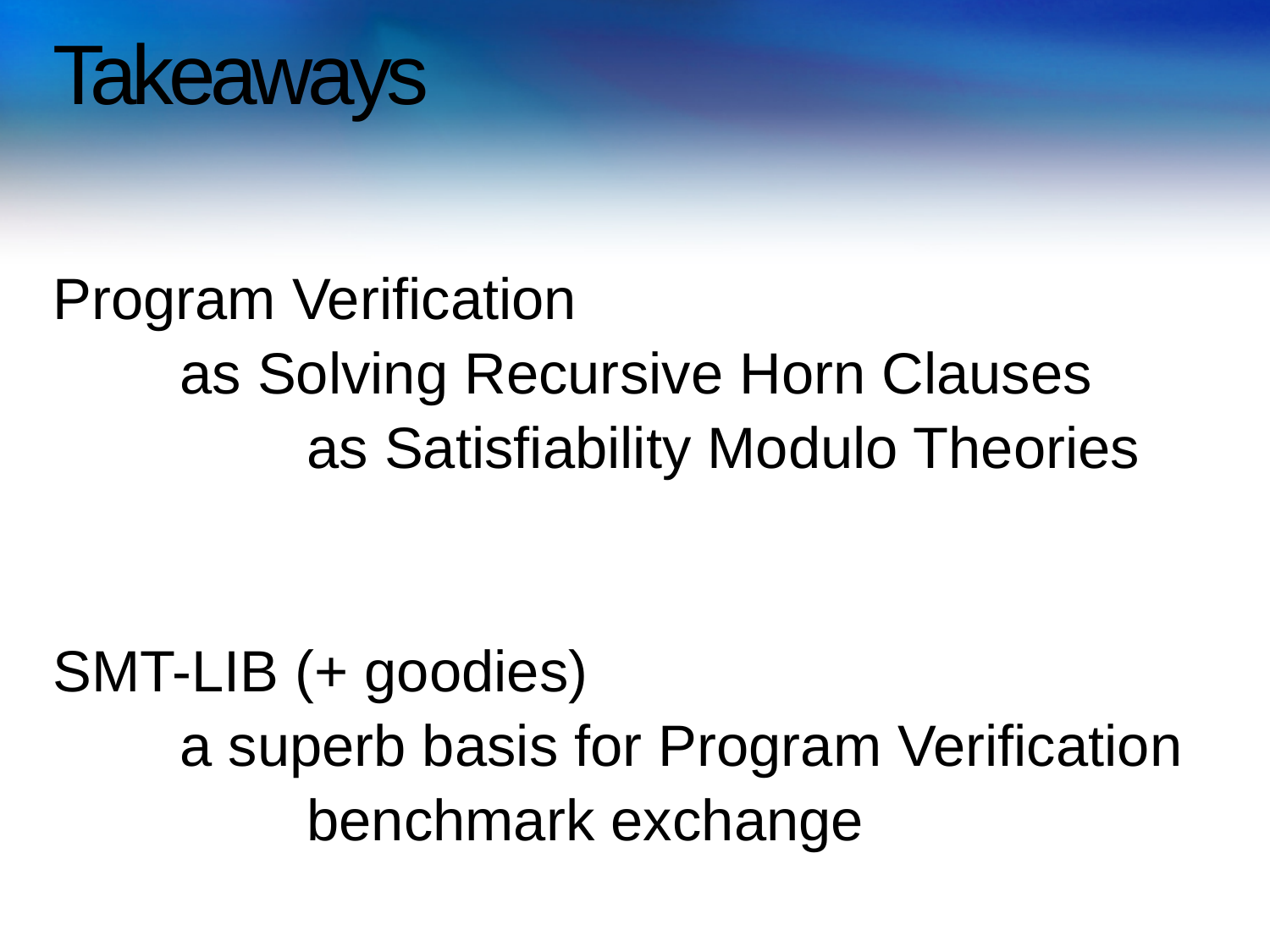

# Takeaways
Program Verification
   	as Solving Recursive Horn Clauses
		as Satisfiability Modulo Theories

SMT-LIB (+ goodies)
    	a superb basis for Program Verification
		benchmark exchange